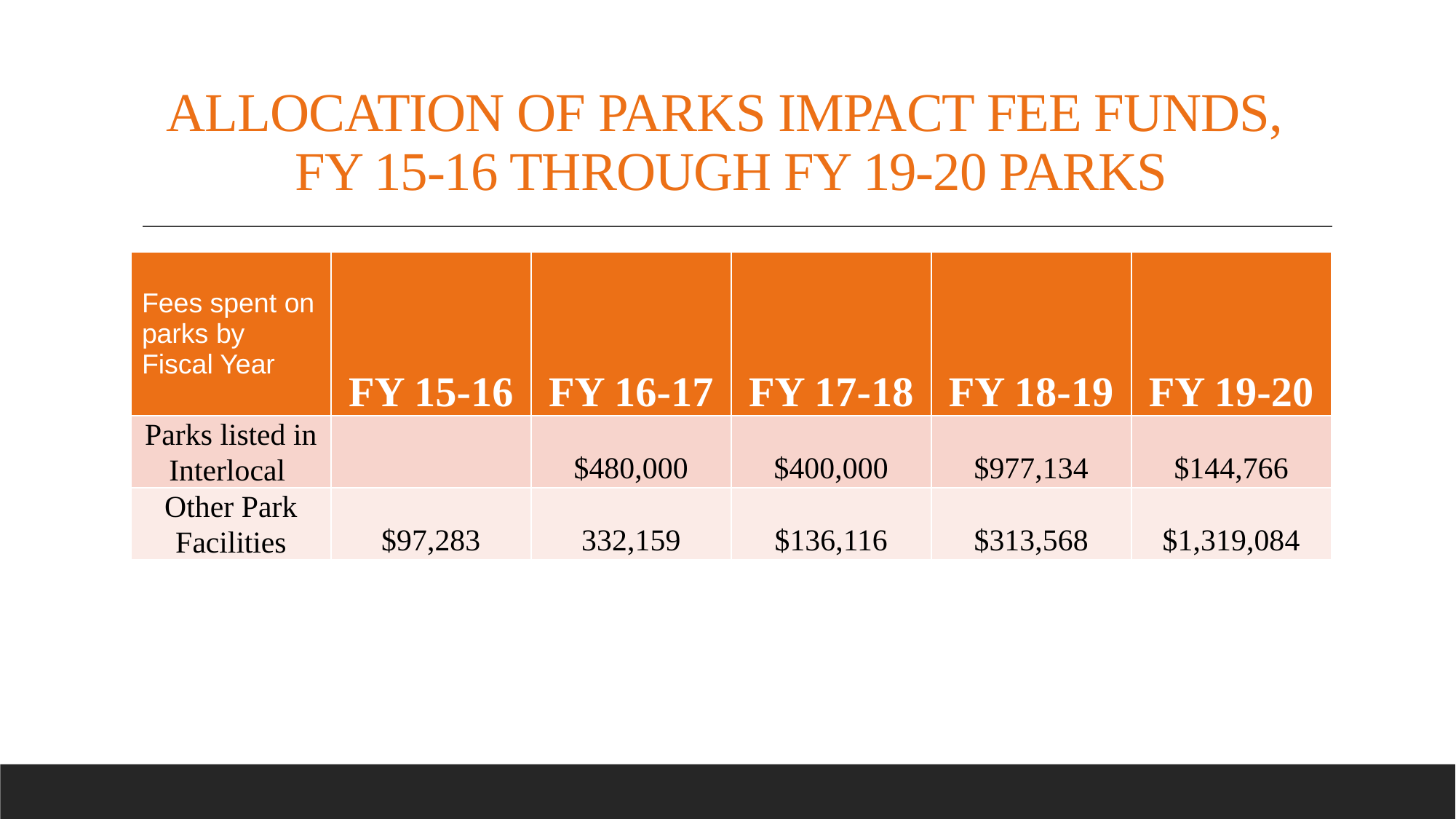

# ALLOCATION OF PARKS IMPACT FEE FUNDS, FY 15-16 THROUGH FY 19-20 PARKS
| Fees spent on parks by Fiscal Year | FY 15-16 | FY 16-17 | FY 17-18 | FY 18-19 | FY 19-20 |
| --- | --- | --- | --- | --- | --- |
| Parks listed in Interlocal |  | $480,000 | $400,000 | $977,134 | $144,766 |
| Other Park Facilities | $97,283 | 332,159 | $136,116 | $313,568 | $1,319,084 |